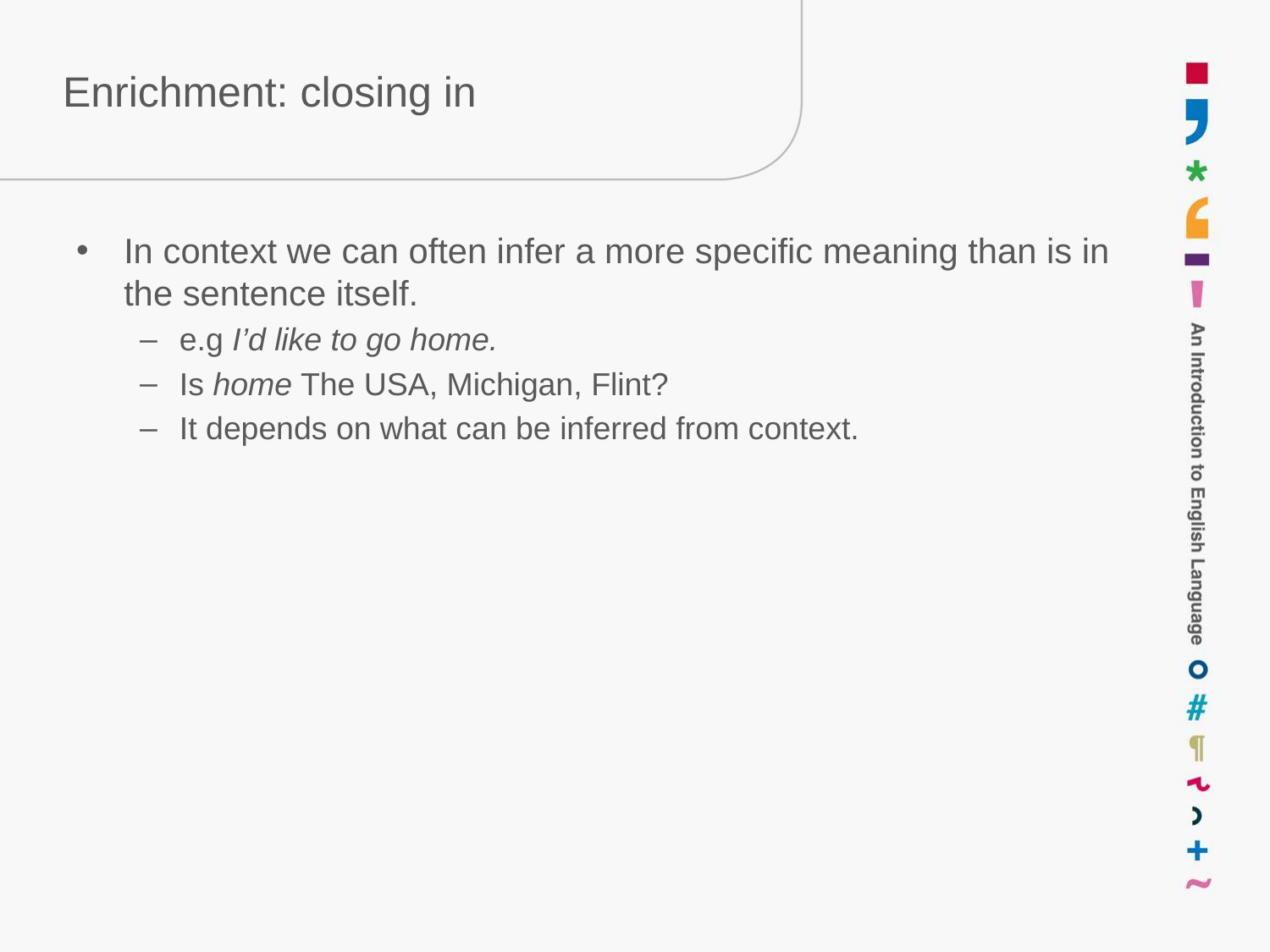

# Enrichment: closing in
In context we can often infer a more specific meaning than is in the sentence itself.
e.g I’d like to go home.
Is home The USA, Michigan, Flint?
It depends on what can be inferred from context.